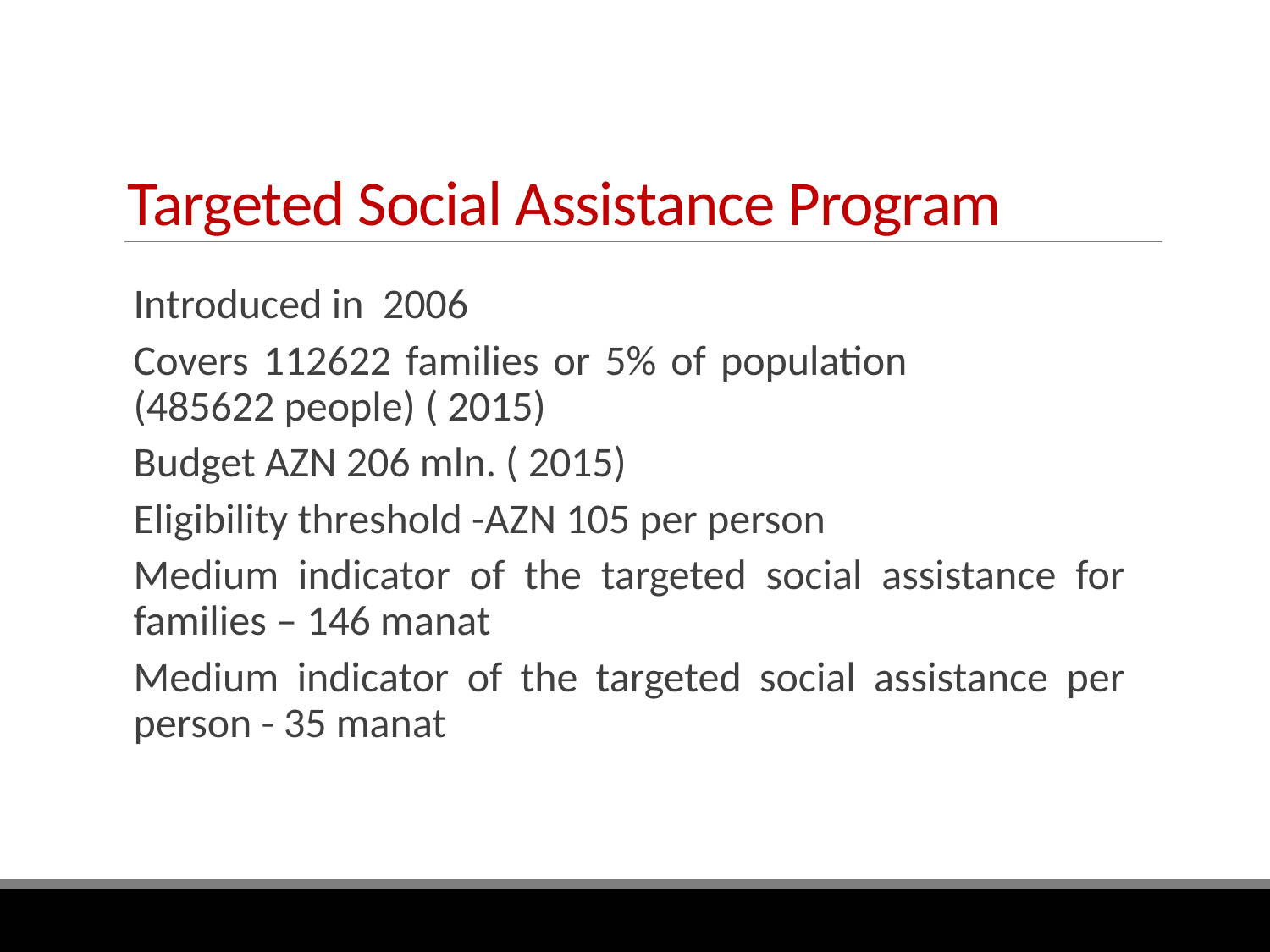

# Targeted Social Assistance Program
Introduced in  2006
Covers 112622 families or 5% of population                (485622 people) ( 2015)
Budget AZN 206 mln. ( 2015)
Eligibility threshold -AZN 105 per person
Medium indicator of the targeted social assistance for families – 146 manat
Medium indicator of the targeted social assistance per person - 35 manat